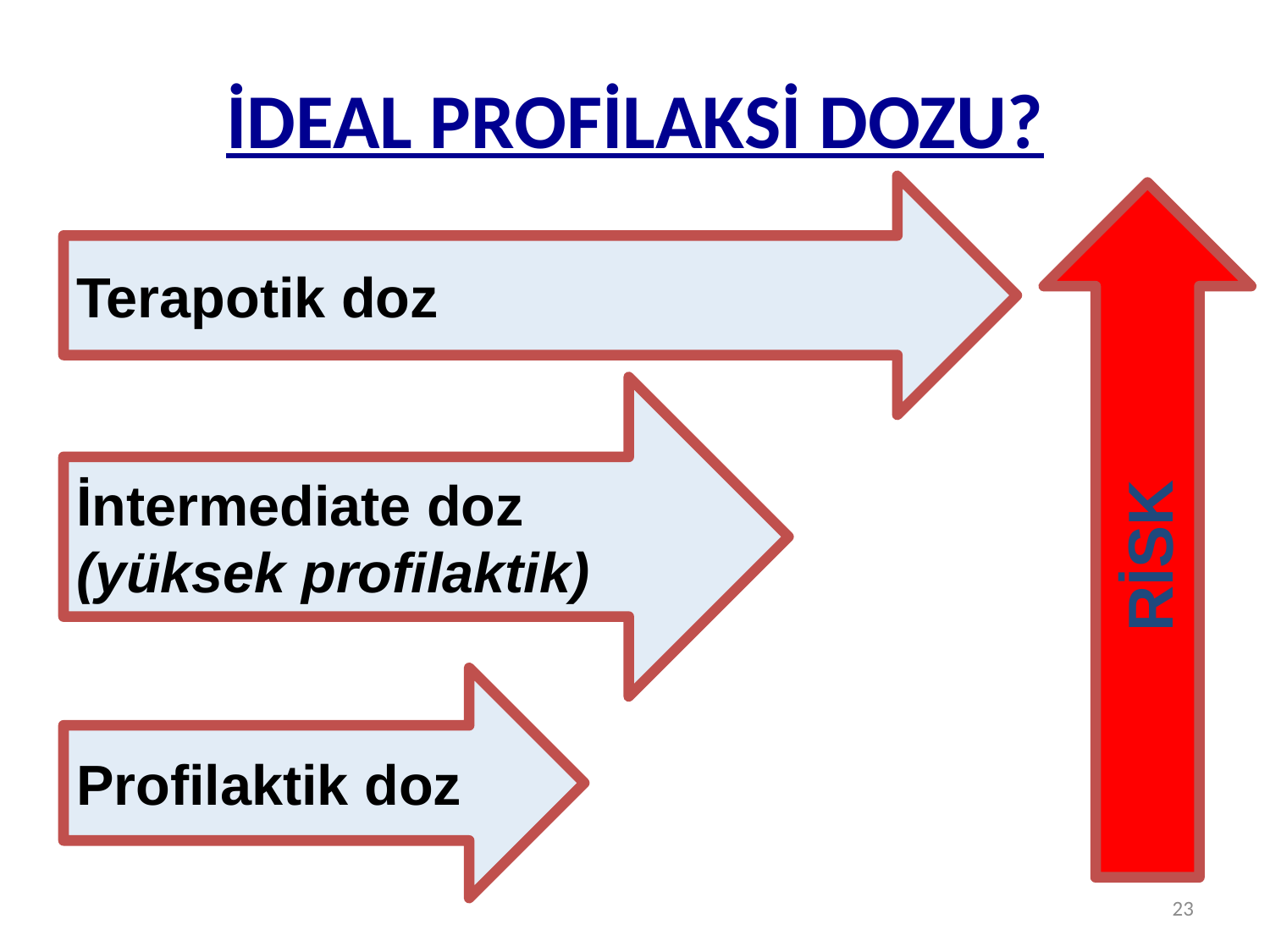

# İDEAL PROFİLAKSİ DOZU?
Terapotik doz
RİSK
İntermediate doz
(yüksek profilaktik)

Profilaktik doz

23